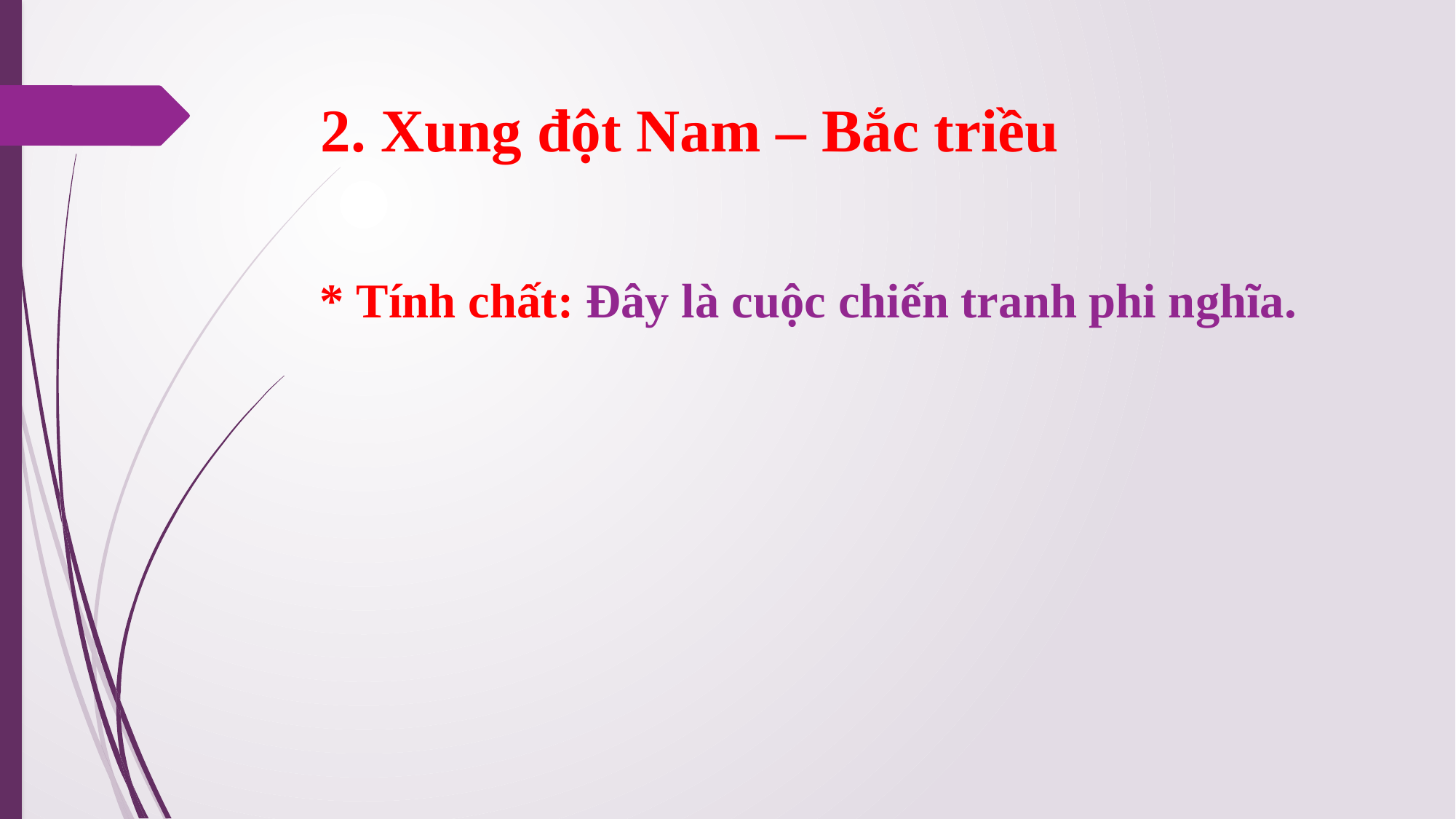

# 2. Xung đột Nam – Bắc triều
* Tính chất: Đây là cuộc chiến tranh phi nghĩa.